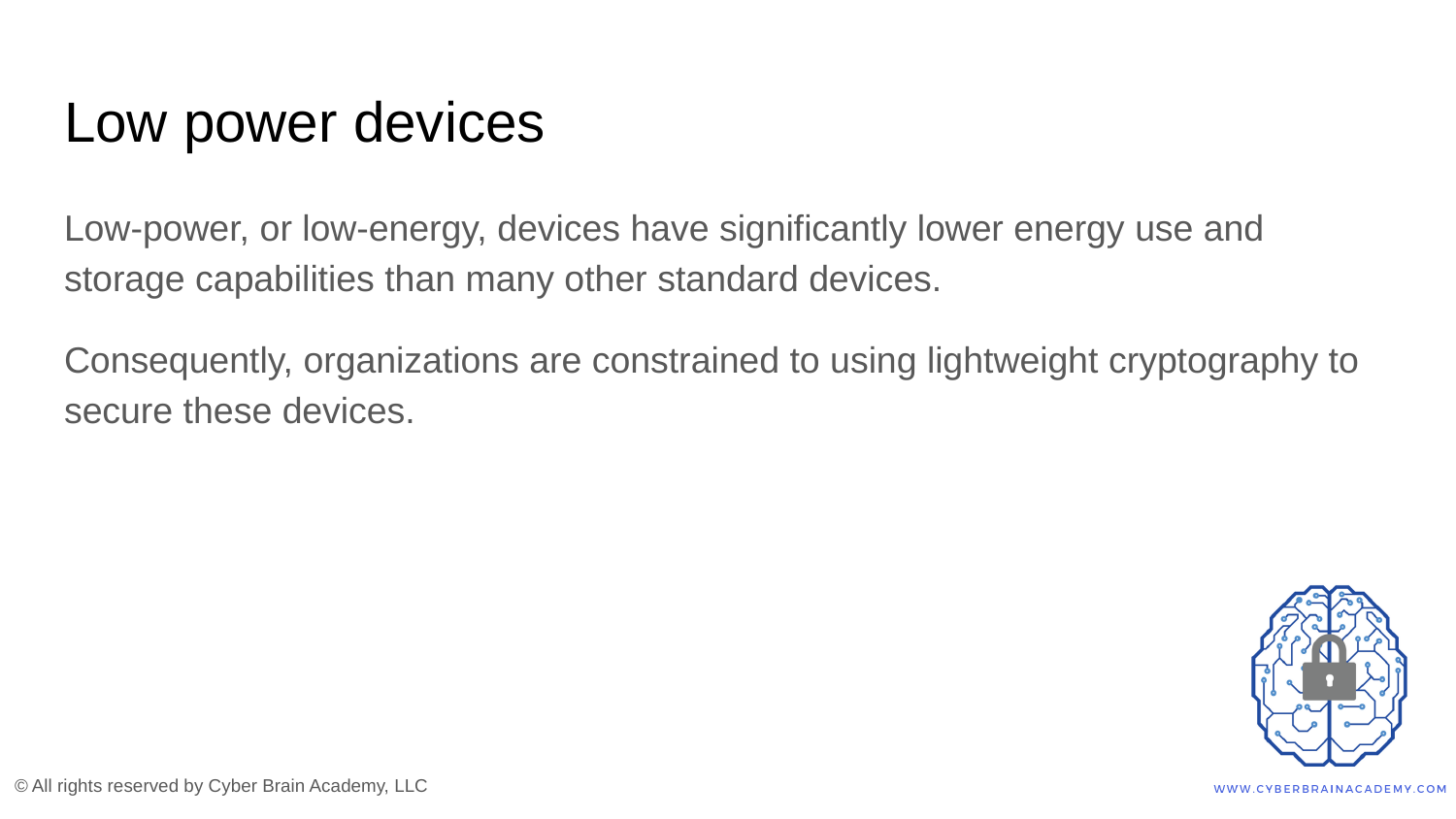

# Low power devices
Low-power, or low-energy, devices have significantly lower energy use and storage capabilities than many other standard devices.
Consequently, organizations are constrained to using lightweight cryptography to secure these devices.